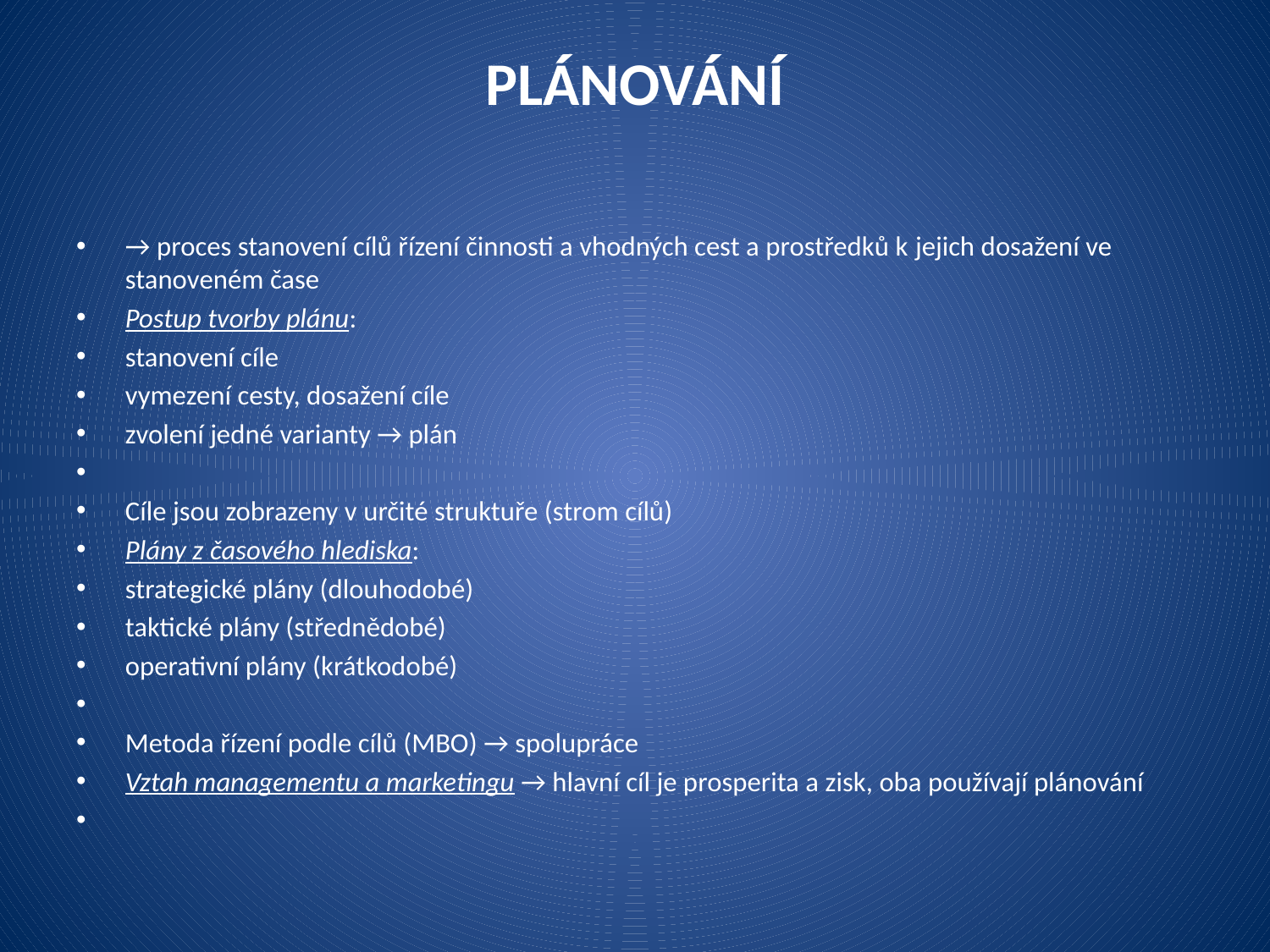

# PLÁNOVÁNÍ
→ proces stanovení cílů řízení činnosti a vhodných cest a prostředků k jejich dosažení ve stanoveném čase
Postup tvorby plánu:
stanovení cíle
vymezení cesty, dosažení cíle
zvolení jedné varianty → plán

Cíle jsou zobrazeny v určité struktuře (strom cílů)
Plány z časového hlediska:
strategické plány (dlouhodobé)
taktické plány (střednědobé)
operativní plány (krátkodobé)

Metoda řízení podle cílů (MBO) → spolupráce
Vztah managementu a marketingu → hlavní cíl je prosperita a zisk, oba používají plánování